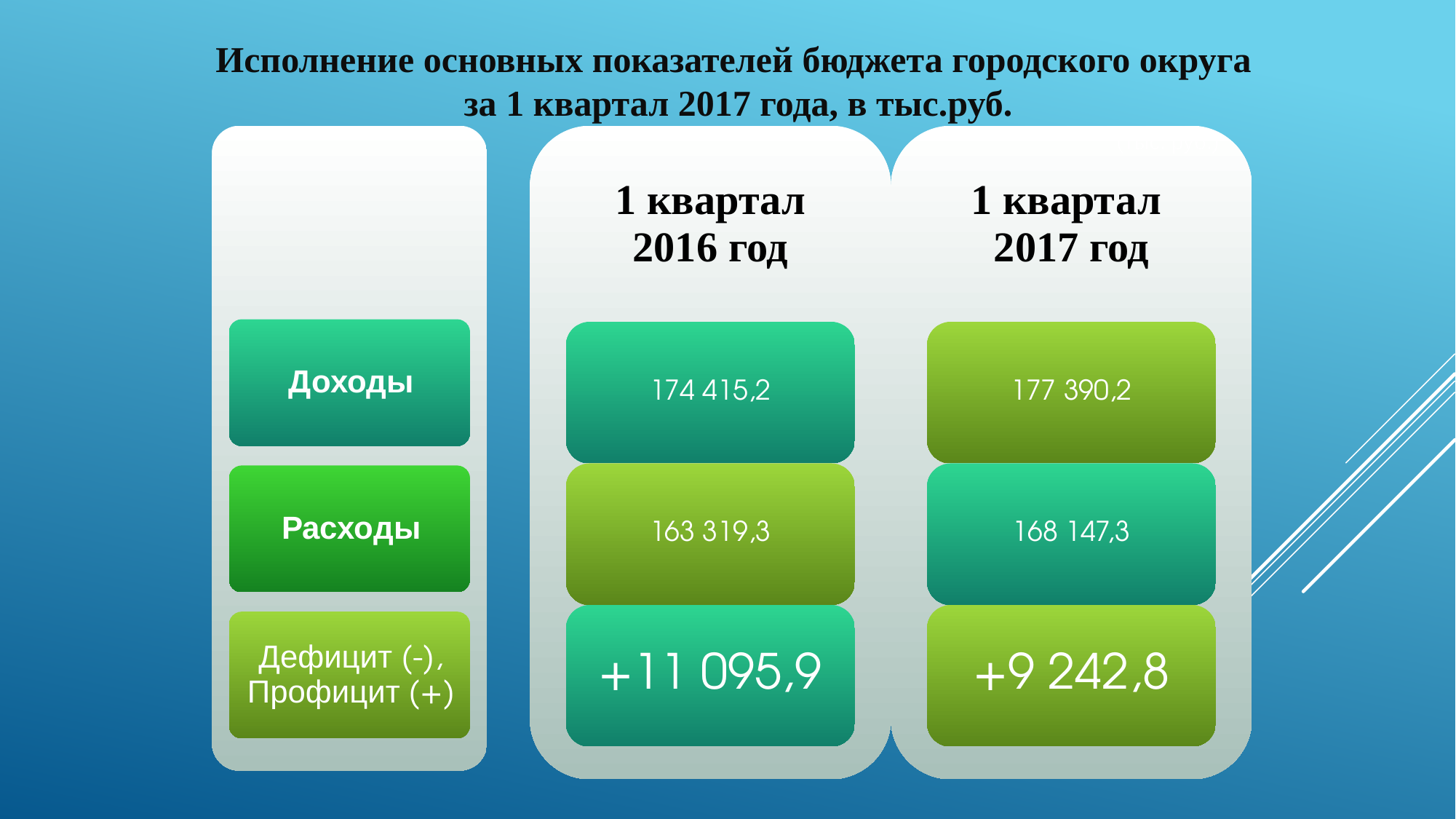

Исполнение основных показателей бюджета городского округа
 за 1 квартал 2017 года, в тыс.руб.
(тыс. руб.)

Доходы
Расходы
Дефицит (-),
Профицит (+)
1 квартал
2016 год
174 415,2
163 319,3
1 квартал
2017 год
177 390,2
168 147,3
+9 242,8
+11 095,9